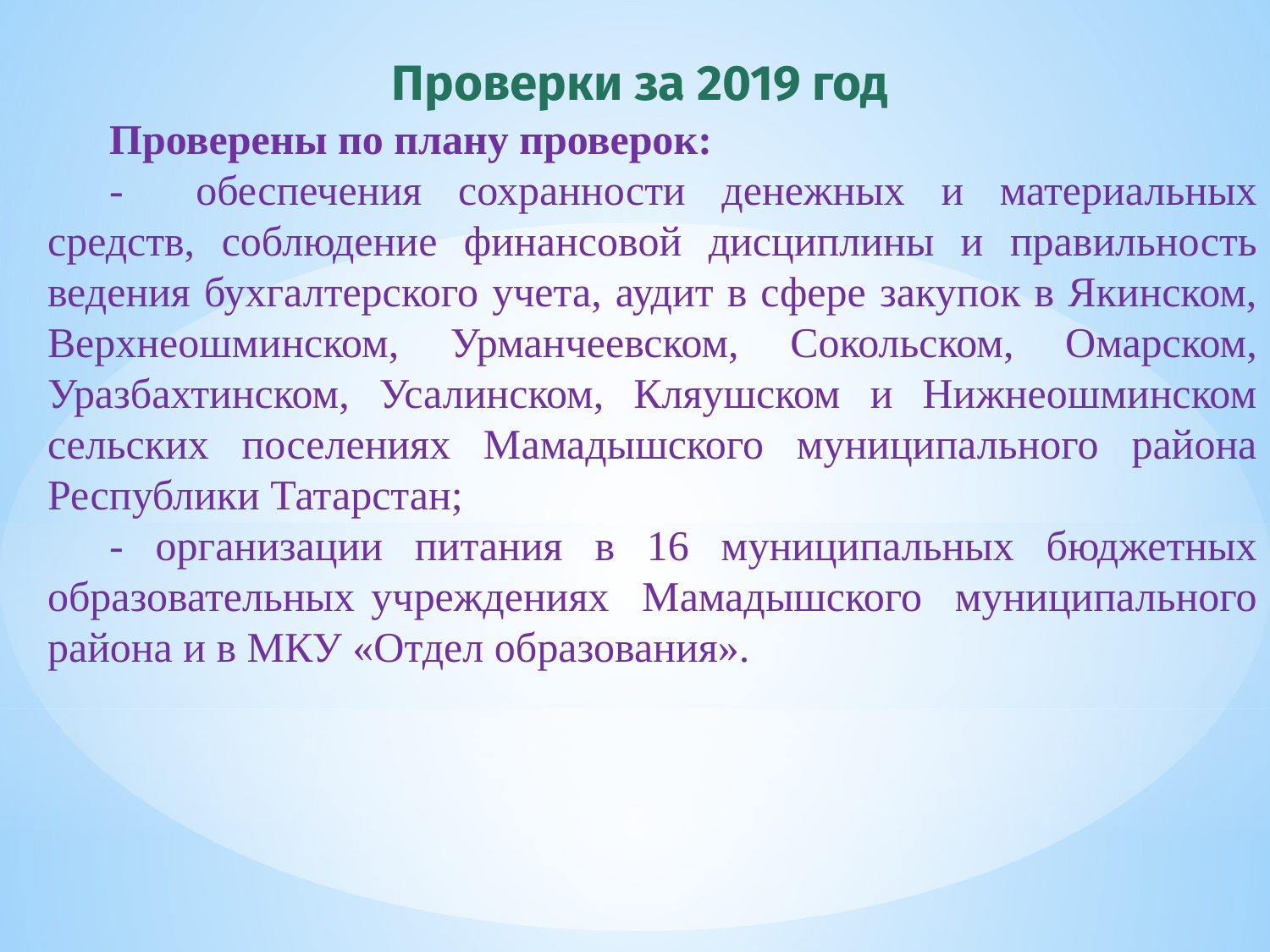

# Проверки за 2019 год
Проверены по плану проверок:
-  обеспечения сохранности денежных и материальных средств, соблюдение финансовой дисциплины и правильность ведения бухгалтерского учета, аудит в сфере закупок в Якинском, Верхнеошминском, Урманчеевском, Сокольском, Омарском, Уразбахтинском, Усалинском, Кляушском и Нижнеошминском сельских поселениях Мамадышского муниципального района Республики Татарстан;
- организации питания в 16 муниципальных бюджетных образовательных учреждениях  Мамадышского  муниципального района и в МКУ «Отдел образования».